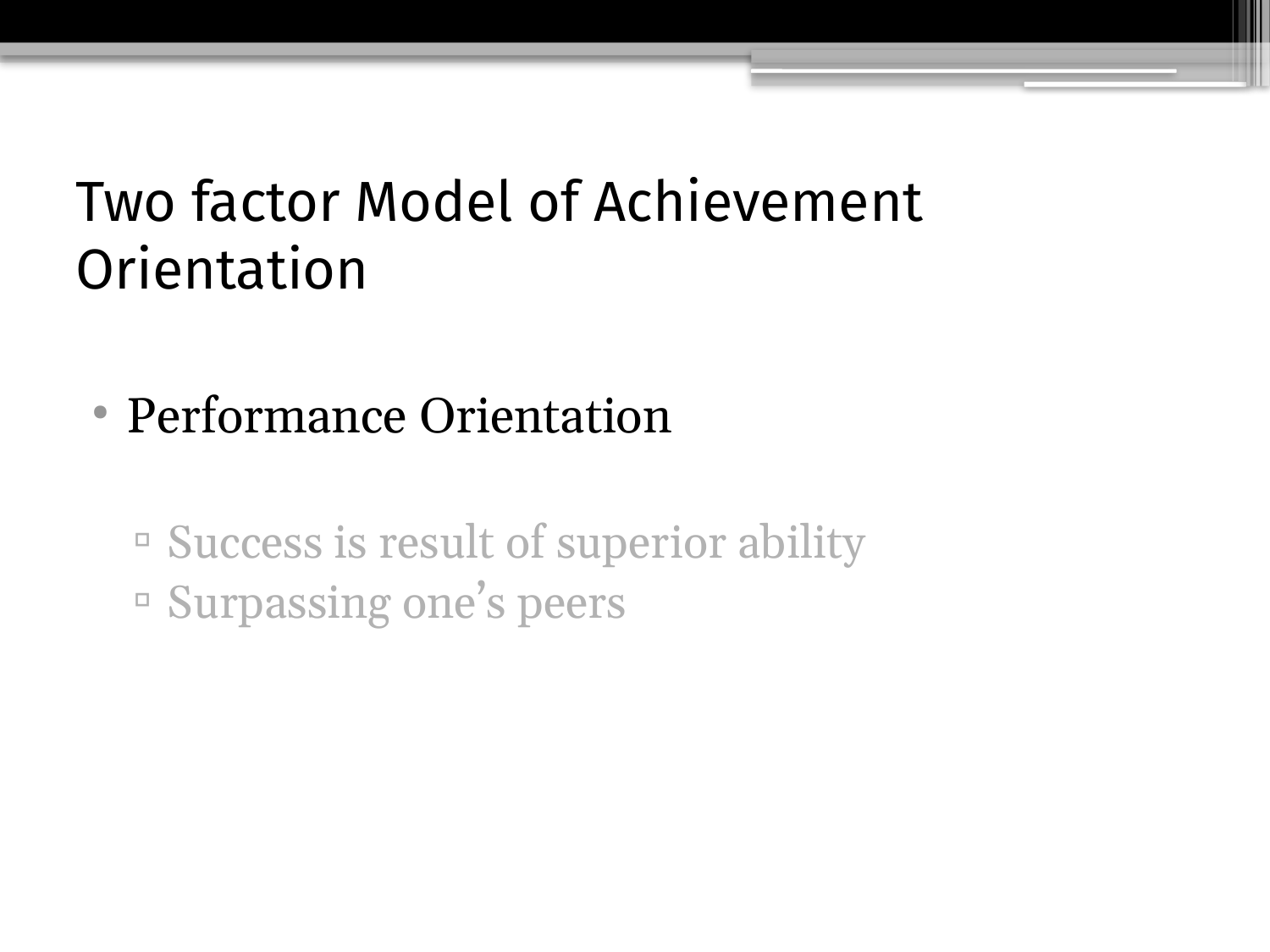

# Two factor Model of Achievement Orientation

Performance Orientation

Success is result of superior ability
Surpassing one’s peers